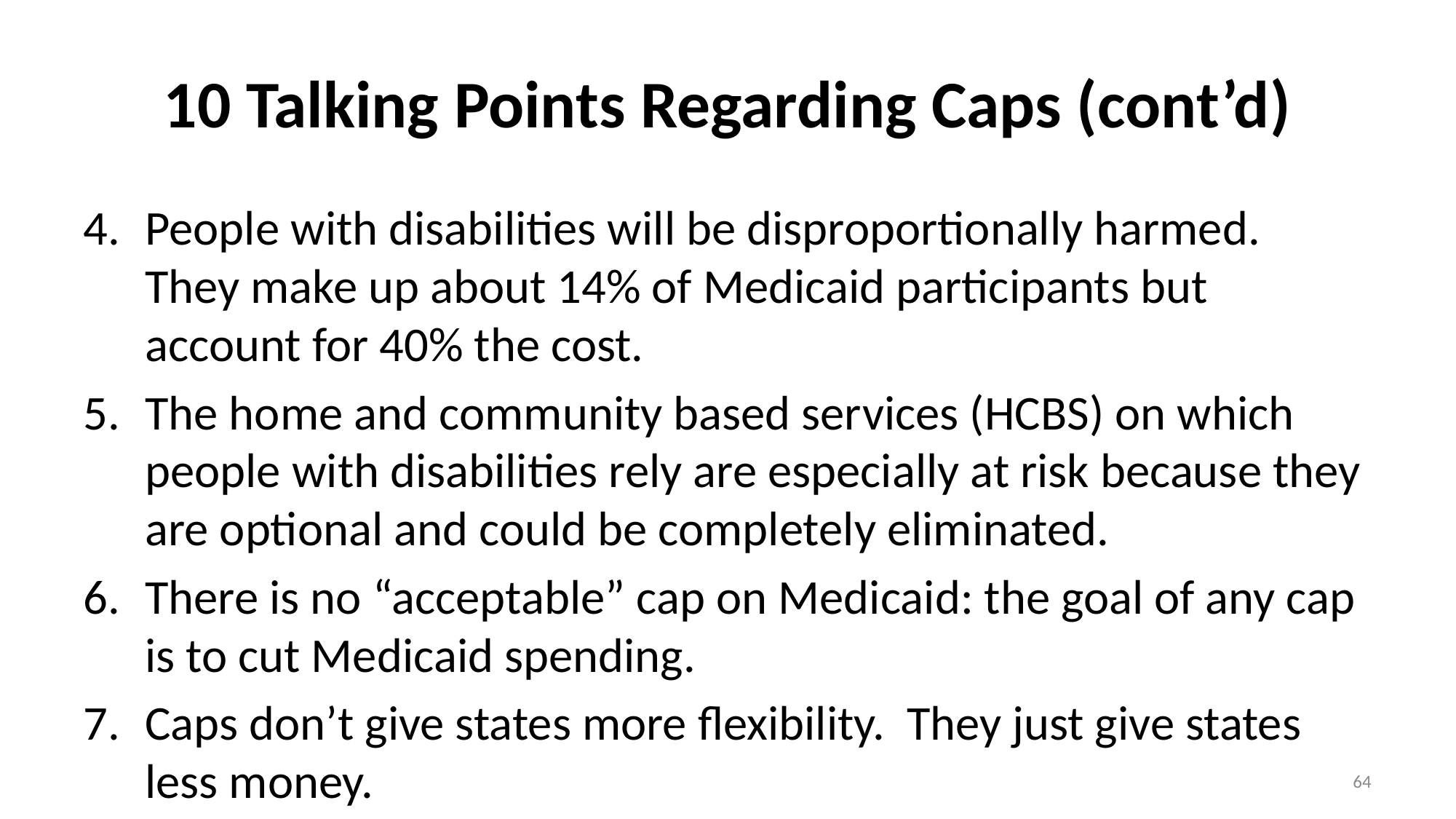

# 10 Talking Points Regarding Caps (cont’d)
People with disabilities will be disproportionally harmed.  They make up about 14% of Medicaid participants but account for 40% the cost.
The home and community based services (HCBS) on which people with disabilities rely are especially at risk because they are optional and could be completely eliminated.
There is no “acceptable” cap on Medicaid: the goal of any cap is to cut Medicaid spending.
Caps don’t give states more flexibility.  They just give states less money.

64